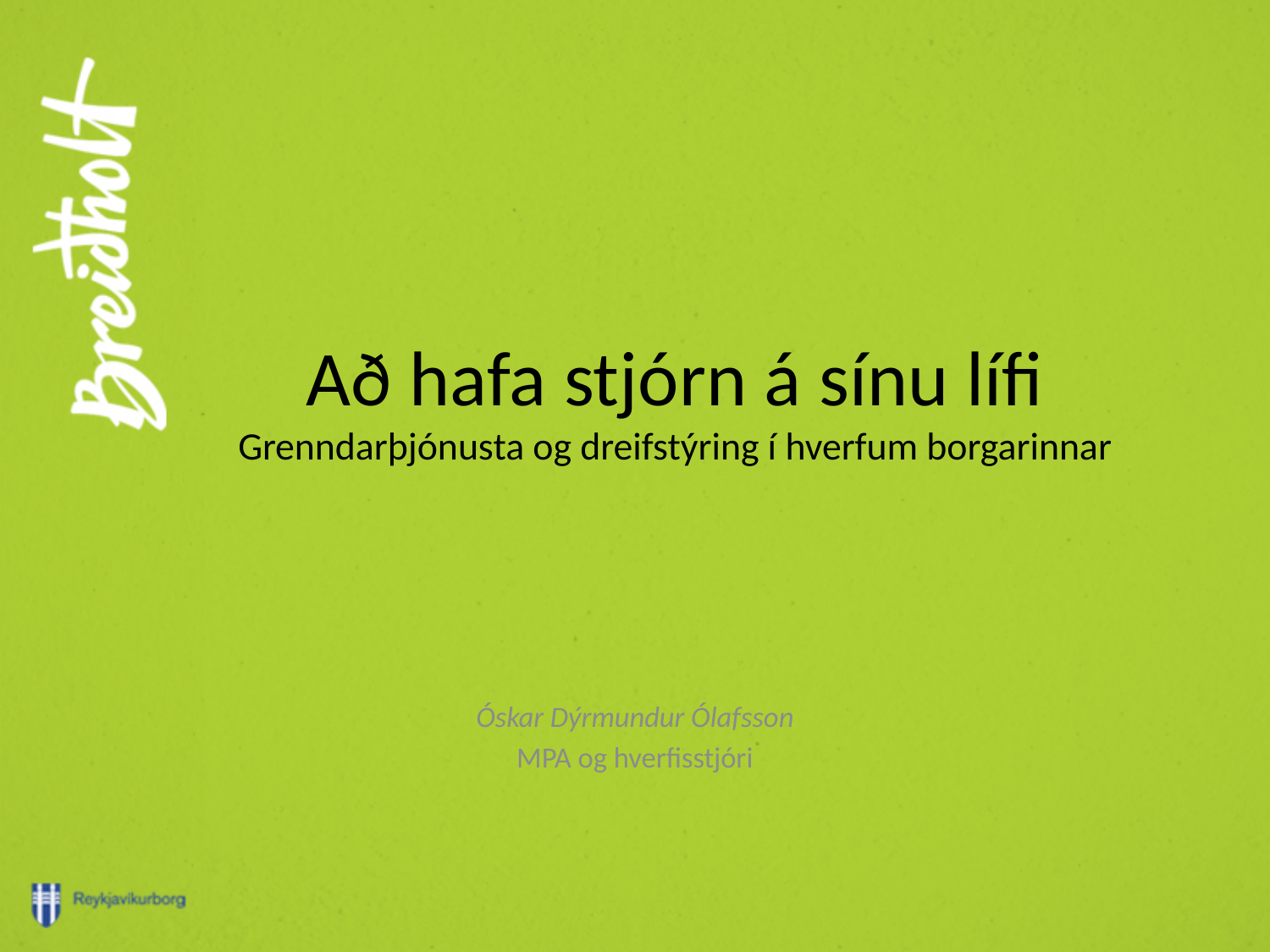

# Að hafa stjórn á sínu lífi Grenndarþjónusta og dreifstýring í hverfum borgarinnar

Óskar Dýrmundur Ólafsson
MPA og hverfisstjóri